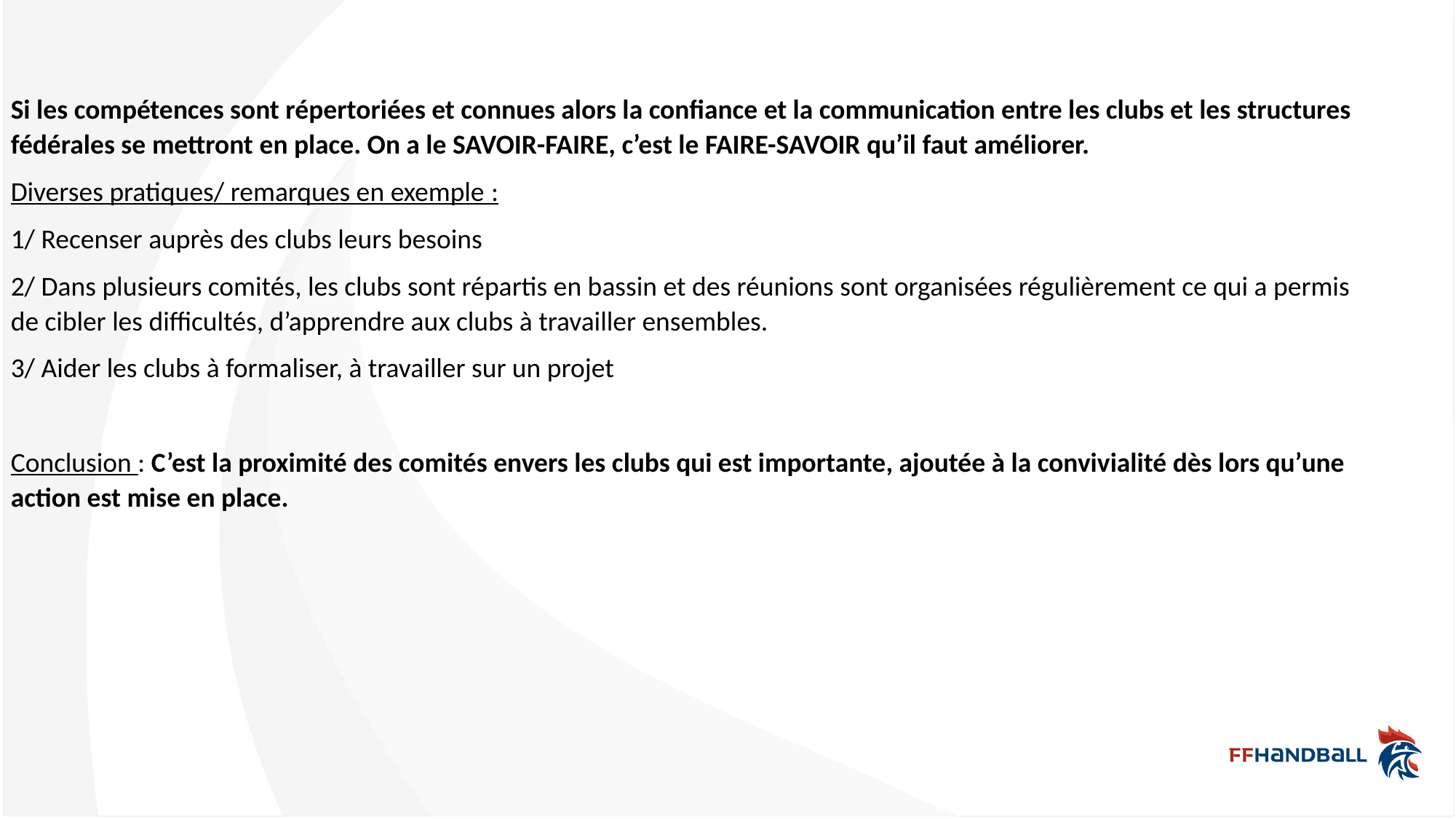

Si les compétences sont répertoriées et connues alors la confiance et la communication entre les clubs et les structures fédérales se mettront en place. On a le SAVOIR-FAIRE, c’est le FAIRE-SAVOIR qu’il faut améliorer.
Diverses pratiques/ remarques en exemple :
1/ Recenser auprès des clubs leurs besoins
2/ Dans plusieurs comités, les clubs sont répartis en bassin et des réunions sont organisées régulièrement ce qui a permis de cibler les difficultés, d’apprendre aux clubs à travailler ensembles.
3/ Aider les clubs à formaliser, à travailler sur un projet

Conclusion : C’est la proximité des comités envers les clubs qui est importante, ajoutée à la convivialité dès lors qu’une action est mise en place.